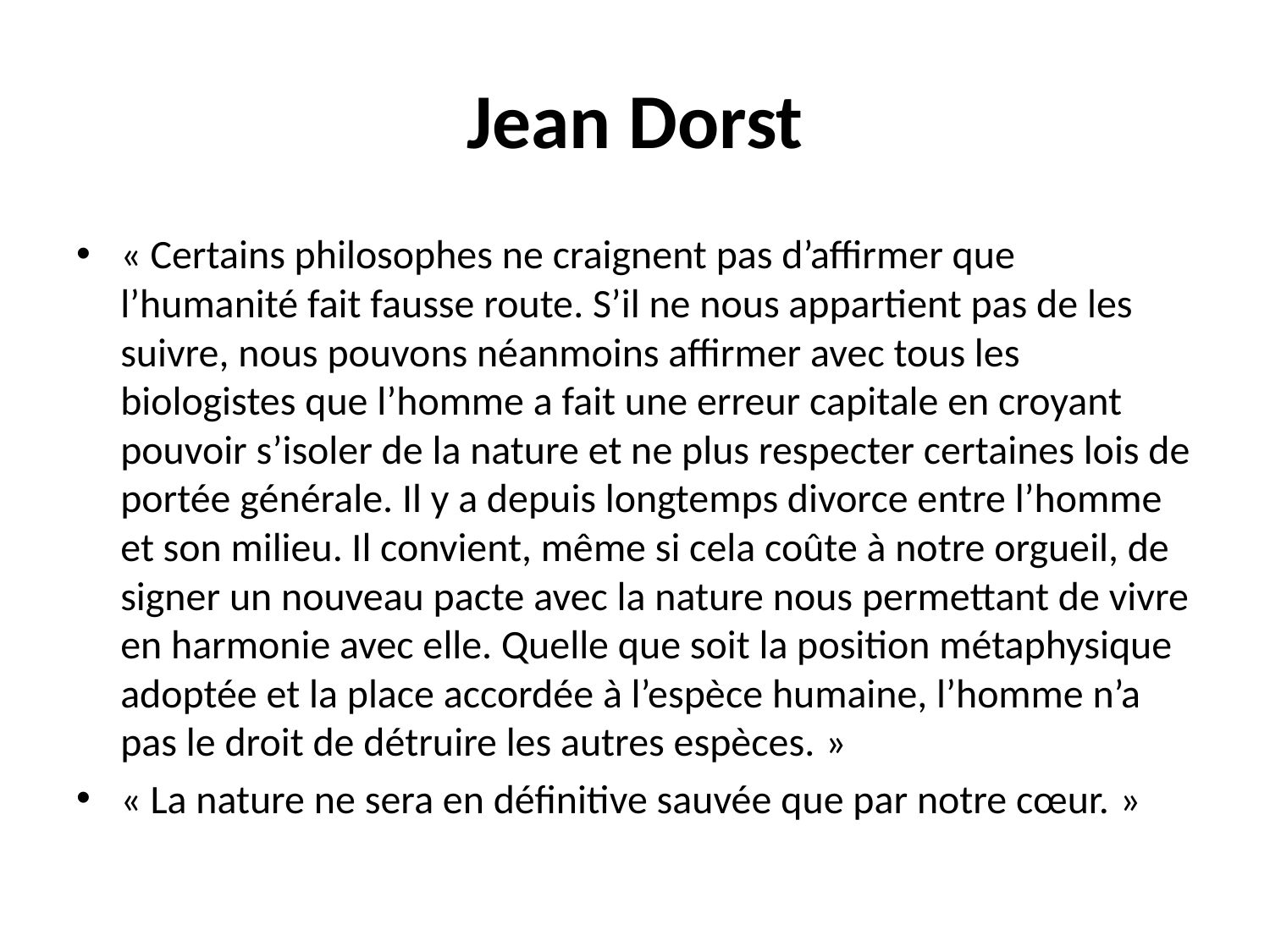

# Jean Dorst
« Certains philosophes ne craignent pas d’affirmer que l’humanité fait fausse route. S’il ne nous appartient pas de les suivre, nous pouvons néanmoins affirmer avec tous les biologistes que l’homme a fait une erreur capitale en croyant pouvoir s’isoler de la nature et ne plus respecter certaines lois de portée générale. Il y a depuis longtemps divorce entre l’homme et son milieu. Il convient, même si cela coûte à notre orgueil, de signer un nouveau pacte avec la nature nous permettant de vivre en harmonie avec elle. Quelle que soit la position métaphysique adoptée et la place accordée à l’espèce humaine, l’homme n’a pas le droit de détruire les autres espèces. »
« La nature ne sera en définitive sauvée que par notre cœur. »